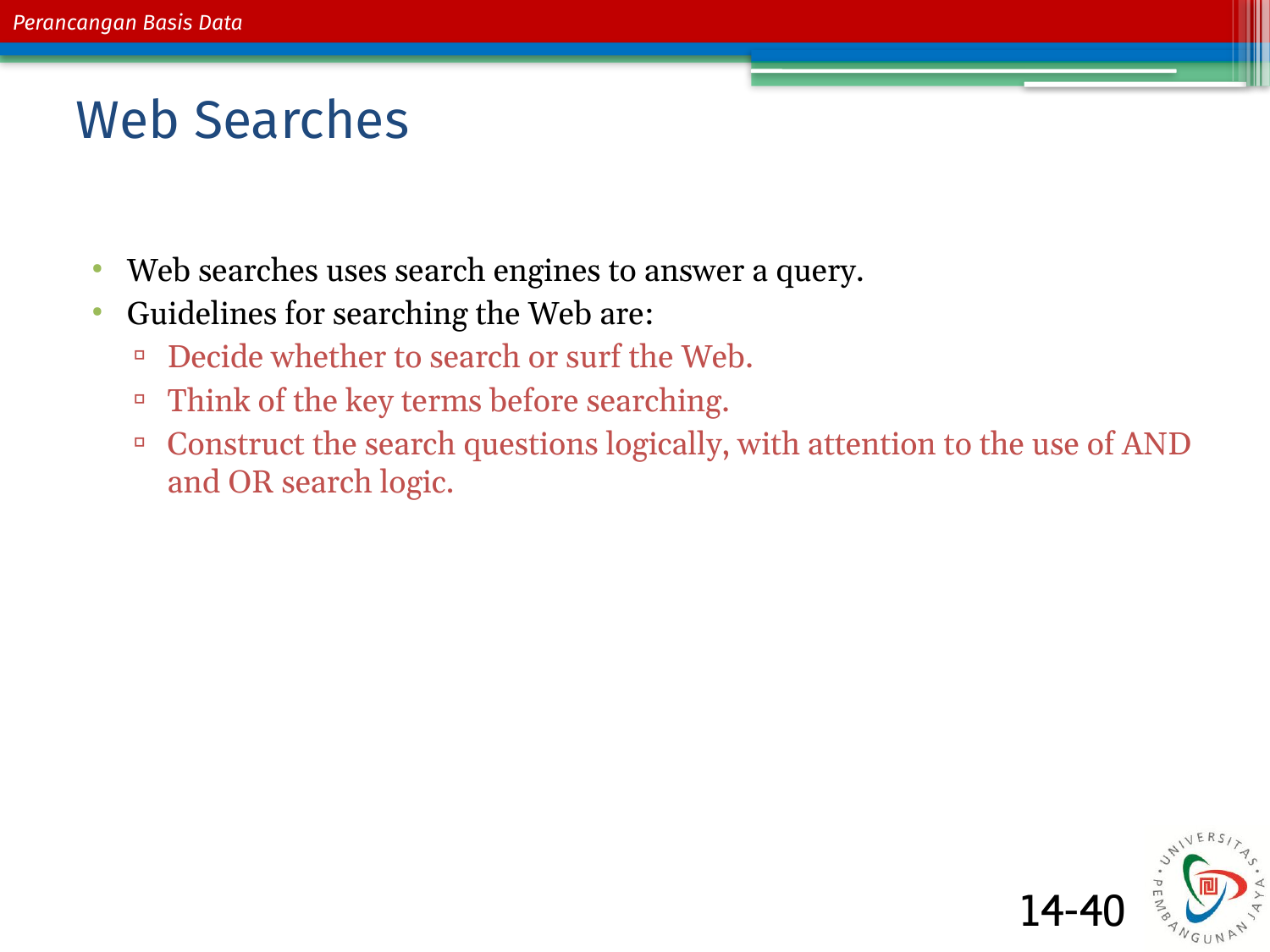

# Web Searches
Web searches uses search engines to answer a query.
Guidelines for searching the Web are:
Decide whether to search or surf the Web.
Think of the key terms before searching.
Construct the search questions logically, with attention to the use of AND and OR search logic.

14-40